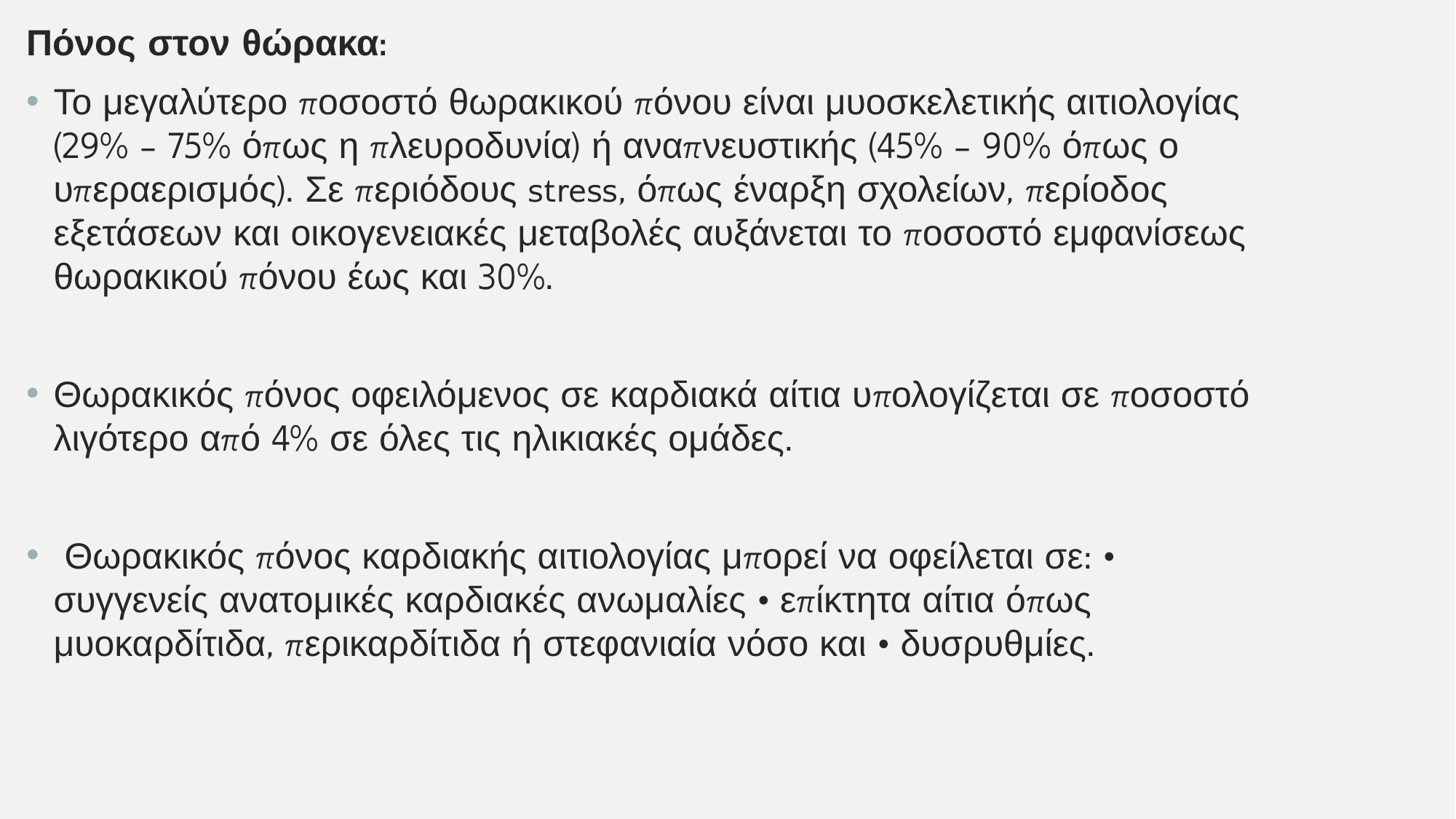

Πόνος στον θώρακα:
Το μεγαλύτερο ποσοστό θωρακικού πόνου είναι μυοσκελετικής αιτιολογίας (29% – 75% όπως η πλευροδυνία) ή αναπνευστικής (45% – 90% όπως ο υπεραερισμός). Σε περιόδους stress, όπως έναρξη σχολείων, περίοδος εξετάσεων και οικογενειακές μεταβολές αυξάνεται το ποσοστό εμφανίσεως θωρακικού πόνου έως και 30%.

Θωρακικός πόνος οφειλόμενος σε καρδιακά αίτια υπολογίζεται σε ποσοστό λιγότερο από 4% σε όλες τις ηλικιακές ομάδες.

 Θωρακικός πόνος καρδιακής αιτιολογίας μπορεί να οφείλεται σε: • συγγενείς ανατομικές καρδιακές ανωμαλίες • επίκτητα αίτια όπως μυοκαρδίτιδα, περικαρδίτιδα ή στεφανιαία νόσο και • δυσρυθμίες.